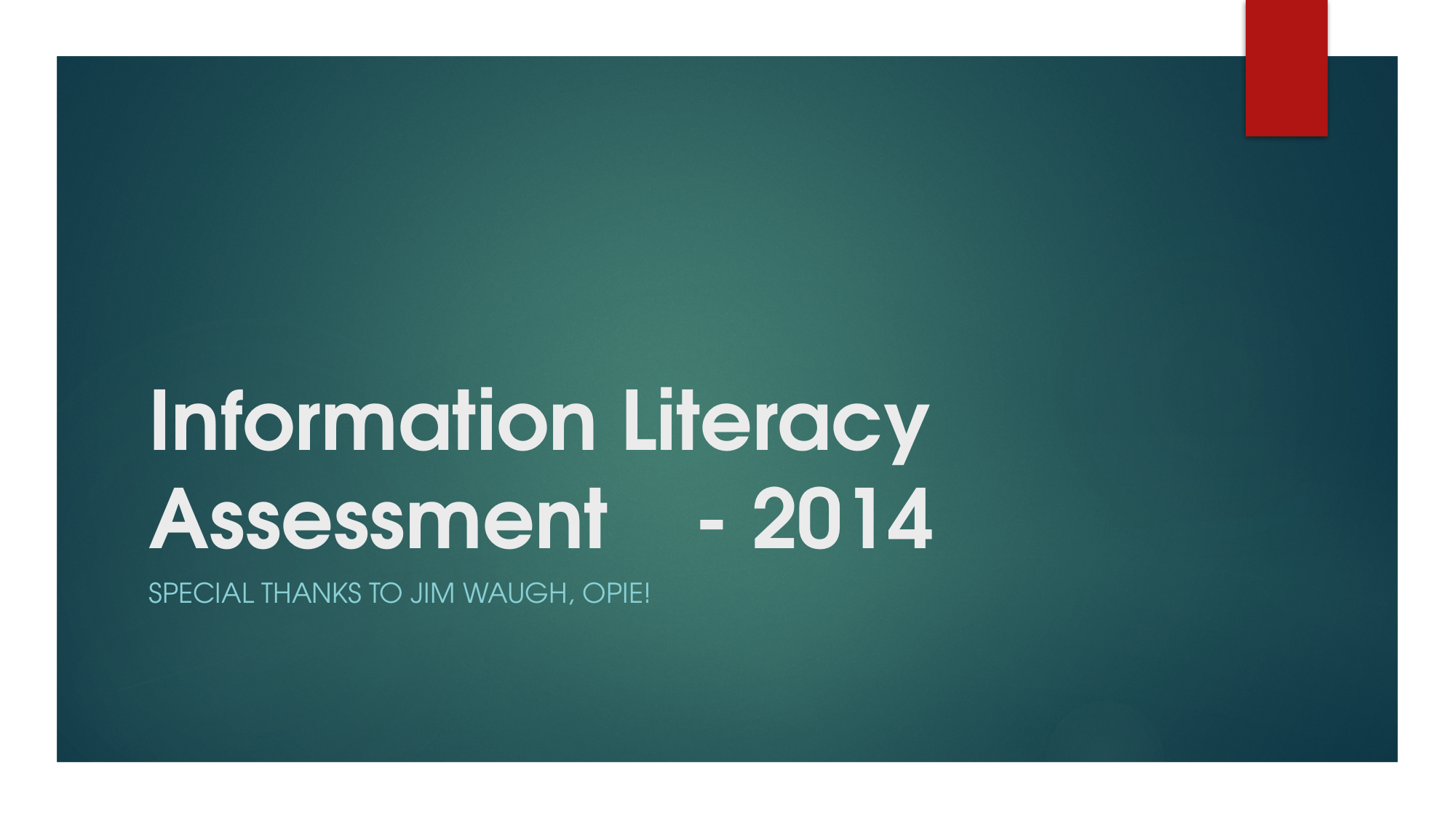

# Information Literacy Assessment	- 2014
Special Thanks to jim waugh, opie!